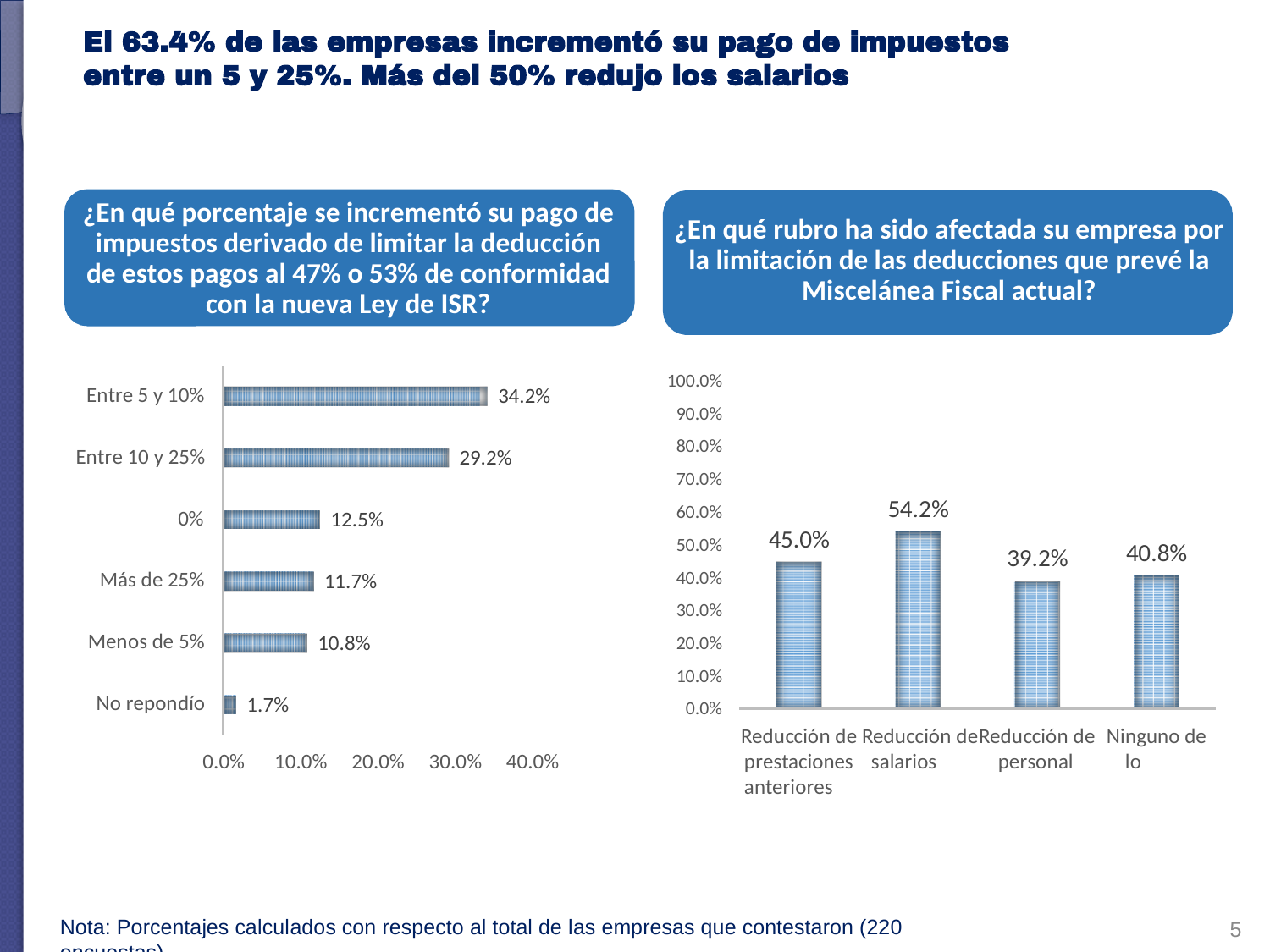

El 63.4% de las empresas incrementó su pago de impuestos
entre un 5 y 25%. Más del 50% redujo los salarios

¿En qué porcentaje se incrementó su pago de impuestos derivado de limitar la deducción de estos pagos al 47% o 53% de conformidad con la nueva Ley de ISR?
¿En qué rubro ha sido afectada su empresa por la limitación de las deducciones que prevé la Miscelánea Fiscal actual?

100.0%

90.0%

80.0%

70.0%

60.0%

50.0%

40.0%

30.0%

20.0%

10.0%

0.0%
Entre 5 y 10%
34.2%

Entre 10 y 25%
29.2%

54.2%
0%
12.5%

45.0%

40.8%
39.2%

Más de 25%
11.7%

Menos de 5%
10.8%

No repondío
1.7%

Reducción de Reducción deReducción de  Ninguno de prestaciones	salarios	personal	lo anteriores
0.0%
10.0%
20.0%
30.0%
40.0%
5
Nota: Porcentajes calculados con respecto al total de las empresas que contestaron (220 encuestas)